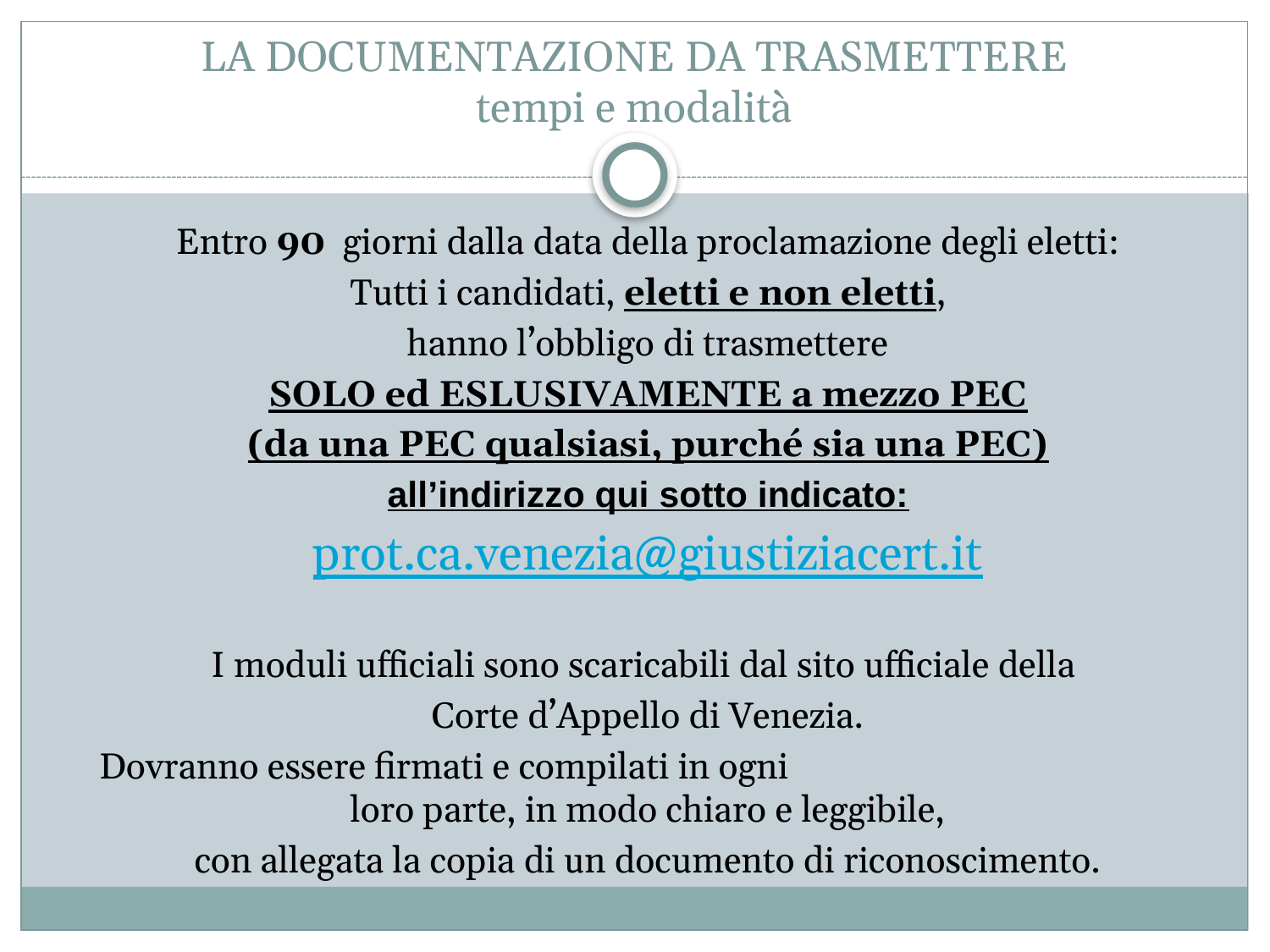

# LA DOCUMENTAZIONE DA TRASMETTERE tempi e modalità
Entro 90  giorni dalla data della proclamazione degli eletti:
Tutti i candidati, eletti e non eletti,
hanno l’obbligo di trasmettere
SOLO ed ESLUSIVAMENTE a mezzo PEC
(da una PEC qualsiasi, purché sia una PEC)
all’indirizzo qui sotto indicato:
prot.ca.venezia@giustiziacert.it

I moduli ufficiali sono scaricabili dal sito ufficiale della
Corte d’Appello di Venezia.
Dovranno essere firmati e compilati in ogni                                                loro parte, in modo chiaro e leggibile,
con allegata la copia di un documento di riconoscimento.